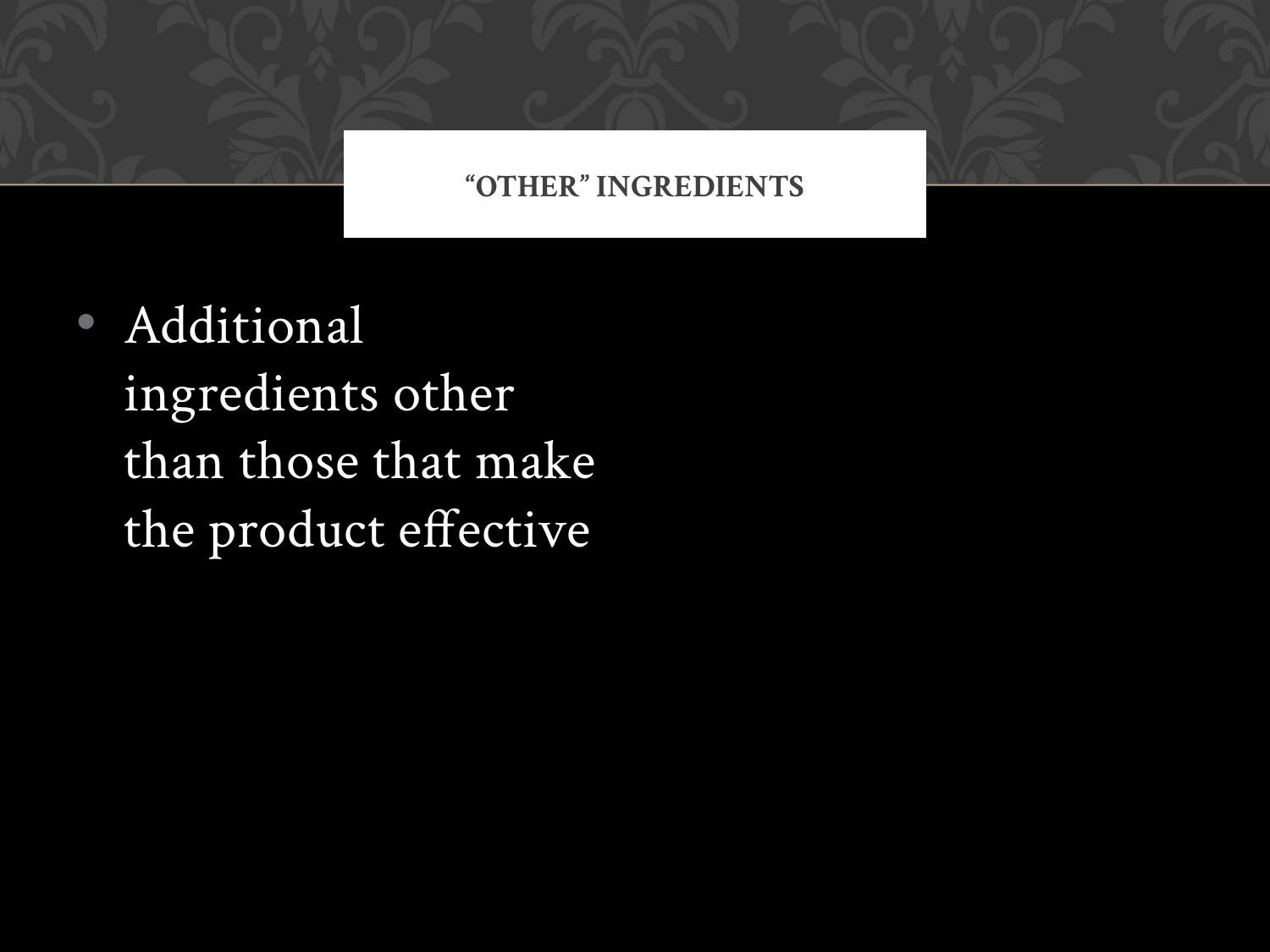

# “other” ingredients
Additional ingredients other than those that make the product effective